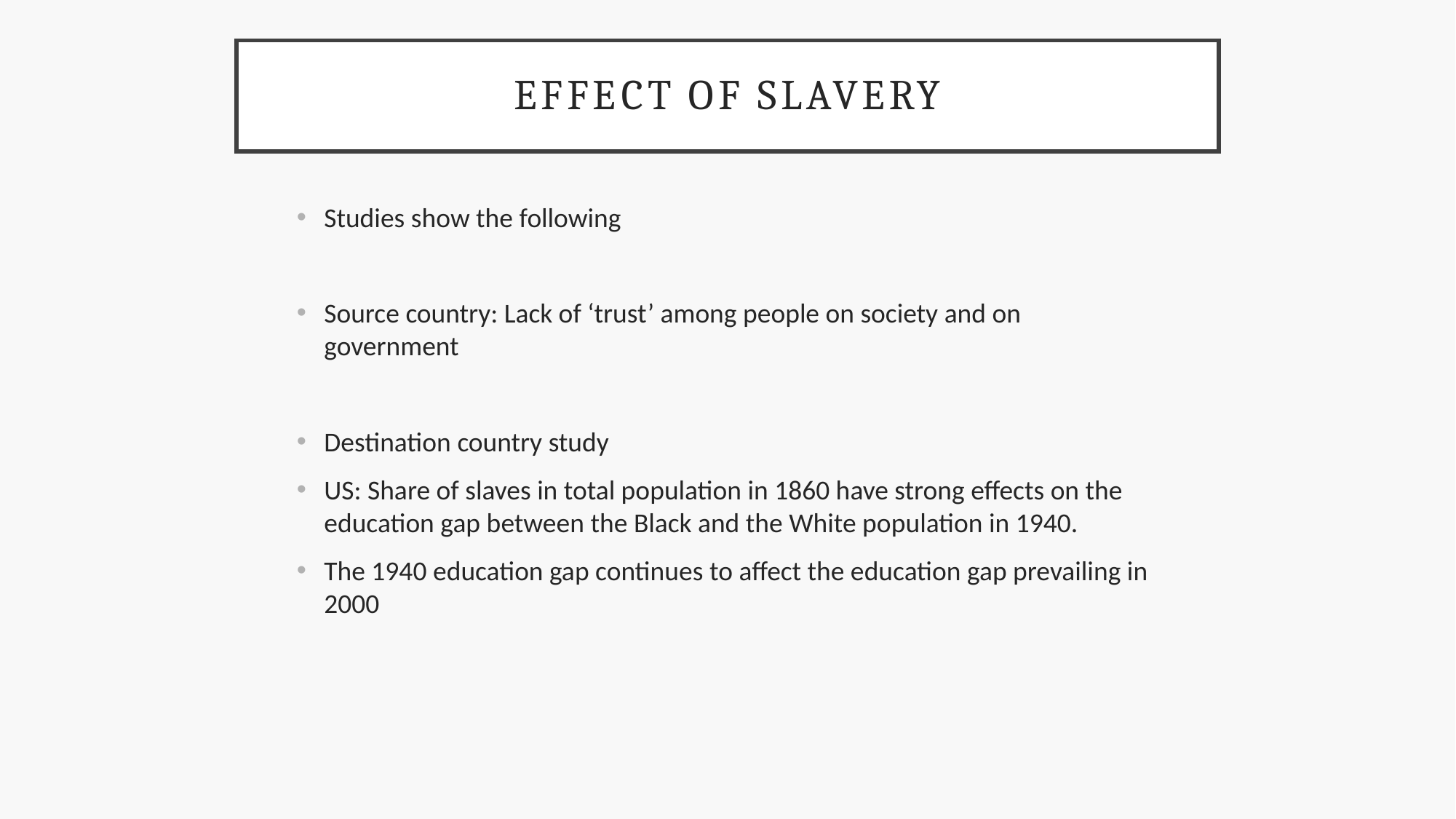

# Effect of slavery
Studies show the following

Source country: Lack of ‘trust’ among people on society and on government

Destination country study
US: Share of slaves in total population in 1860 have strong effects on the education gap between the Black and the White population in 1940.
The 1940 education gap continues to affect the education gap prevailing in 2000